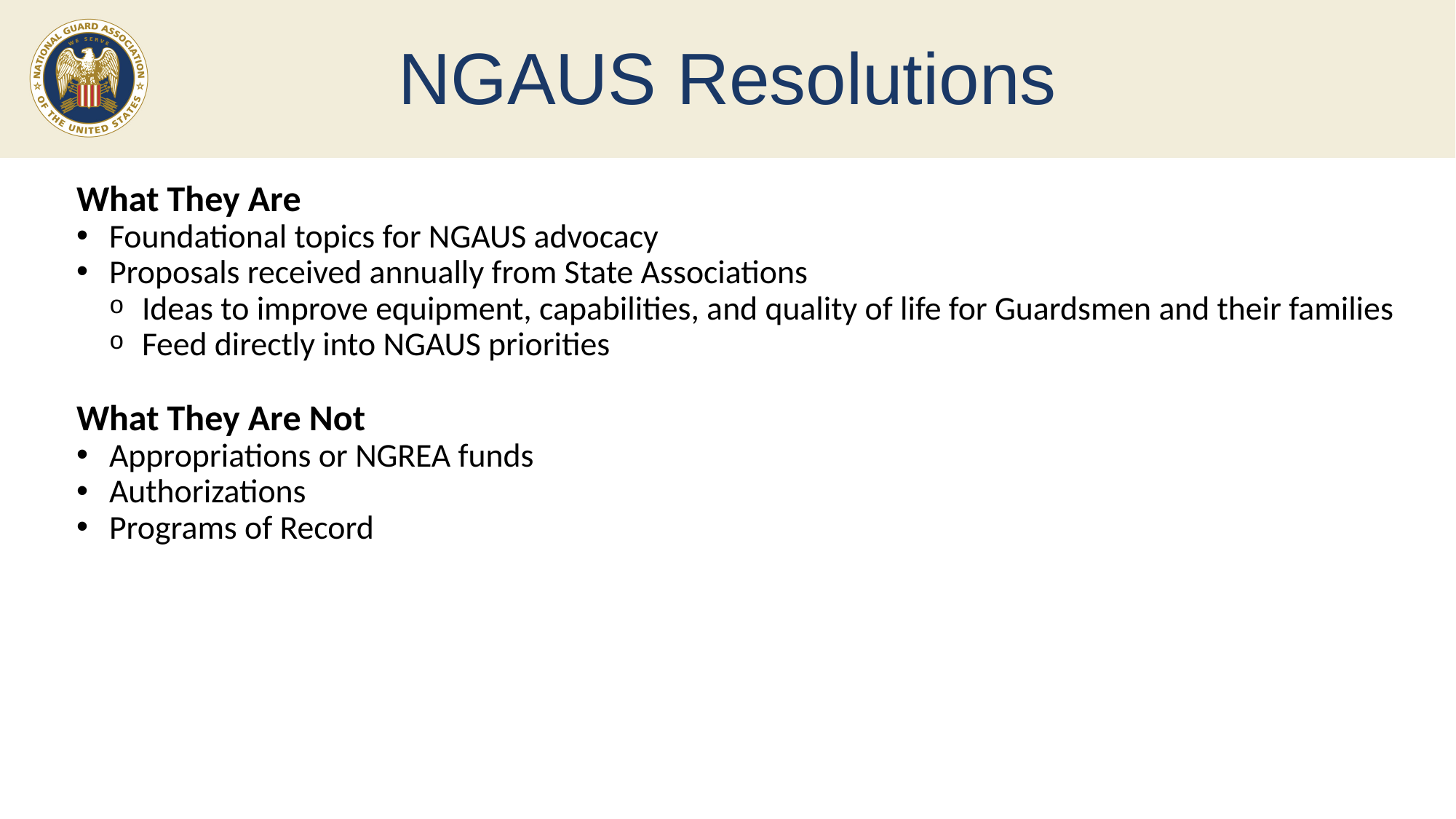

# NGAUS Resolutions
What They Are
Foundational topics for NGAUS advocacy
Proposals received annually from State Associations
Ideas to improve equipment, capabilities, and quality of life for Guardsmen and their families
Feed directly into NGAUS priorities

What They Are Not
Appropriations or NGREA funds
Authorizations
Programs of Record